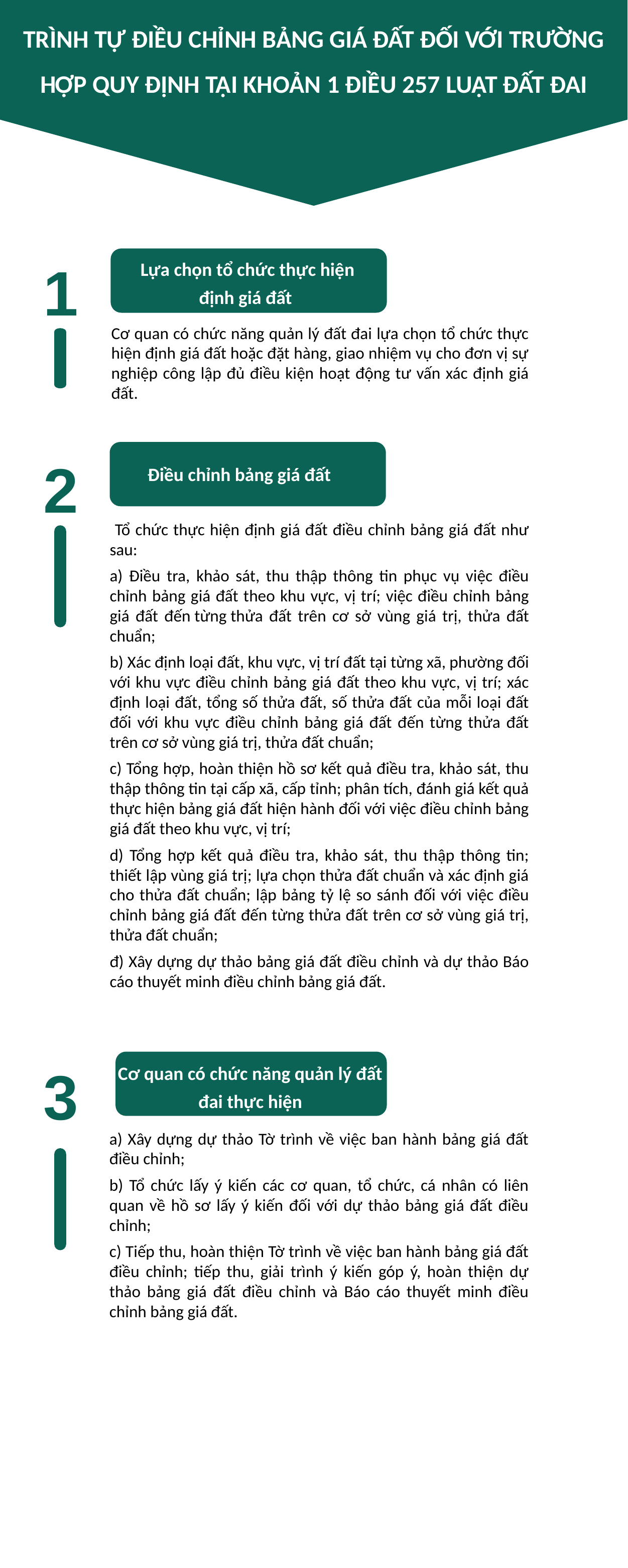

TRÌNH TỰ ĐIỀU CHỈNH BẢNG GIÁ ĐẤT ĐỐI VỚI TRƯỜNG HỢP QUY ĐỊNH TẠI KHOẢN 1 ĐIỀU 257 LUẬT ĐẤT ĐAI
1

Lựa chọn tổ chức thực hiện định giá đất
Cơ quan có chức năng quản lý đất đai lựa chọn tổ chức thực hiện định giá đất hoặc đặt hàng, giao nhiệm vụ cho đơn vị sự nghiệp công lập đủ điều kiện hoạt động tư vấn xác định giá đất.

2

Điều chỉnh bảng giá đất
 Tổ chức thực hiện định giá đất điều chỉnh bảng giá đất như sau:
a) Điều tra, khảo sát, thu thập thông tin phục vụ việc điều chỉnh bảng giá đất theo khu vực, vị trí; việc điều chỉnh bảng giá đất đến từng thửa đất trên cơ sở vùng giá trị, thửa đất chuẩn;
b) Xác định loại đất, khu vực, vị trí đất tại từng xã, phường đối với khu vực điều chỉnh bảng giá đất theo khu vực, vị trí; xác định loại đất, tổng số thửa đất, số thửa đất của mỗi loại đất đối với khu vực điều chỉnh bảng giá đất đến từng thửa đất trên cơ sở vùng giá trị, thửa đất chuẩn;
c) Tổng hợp, hoàn thiện hồ sơ kết quả điều tra, khảo sát, thu thập thông tin tại cấp xã, cấp tỉnh; phân tích, đánh giá kết quả thực hiện bảng giá đất hiện hành đối với việc điều chỉnh bảng giá đất theo khu vực, vị trí;
d) Tổng hợp kết quả điều tra, khảo sát, thu thập thông tin; thiết lập vùng giá trị; lựa chọn thửa đất chuẩn và xác định giá cho thửa đất chuẩn; lập bảng tỷ lệ so sánh đối với việc điều chỉnh bảng giá đất đến từng thửa đất trên cơ sở vùng giá trị, thửa đất chuẩn;
đ) Xây dựng dự thảo bảng giá đất điều chỉnh và dự thảo Báo cáo thuyết minh điều chỉnh bảng giá đất.

3

Cơ quan có chức năng quản lý đất đai thực hiện
a) Xây dựng dự thảo Tờ trình về việc ban hành bảng giá đất điều chỉnh;
b) Tổ chức lấy ý kiến các cơ quan, tổ chức, cá nhân có liên quan về hồ sơ lấy ý kiến đối với dự thảo bảng giá đất điều chỉnh;
c) Tiếp thu, hoàn thiện Tờ trình về việc ban hành bảng giá đất điều chỉnh; tiếp thu, giải trình ý kiến góp ý, hoàn thiện dự thảo bảng giá đất điều chỉnh và Báo cáo thuyết minh điều chỉnh bảng giá đất.